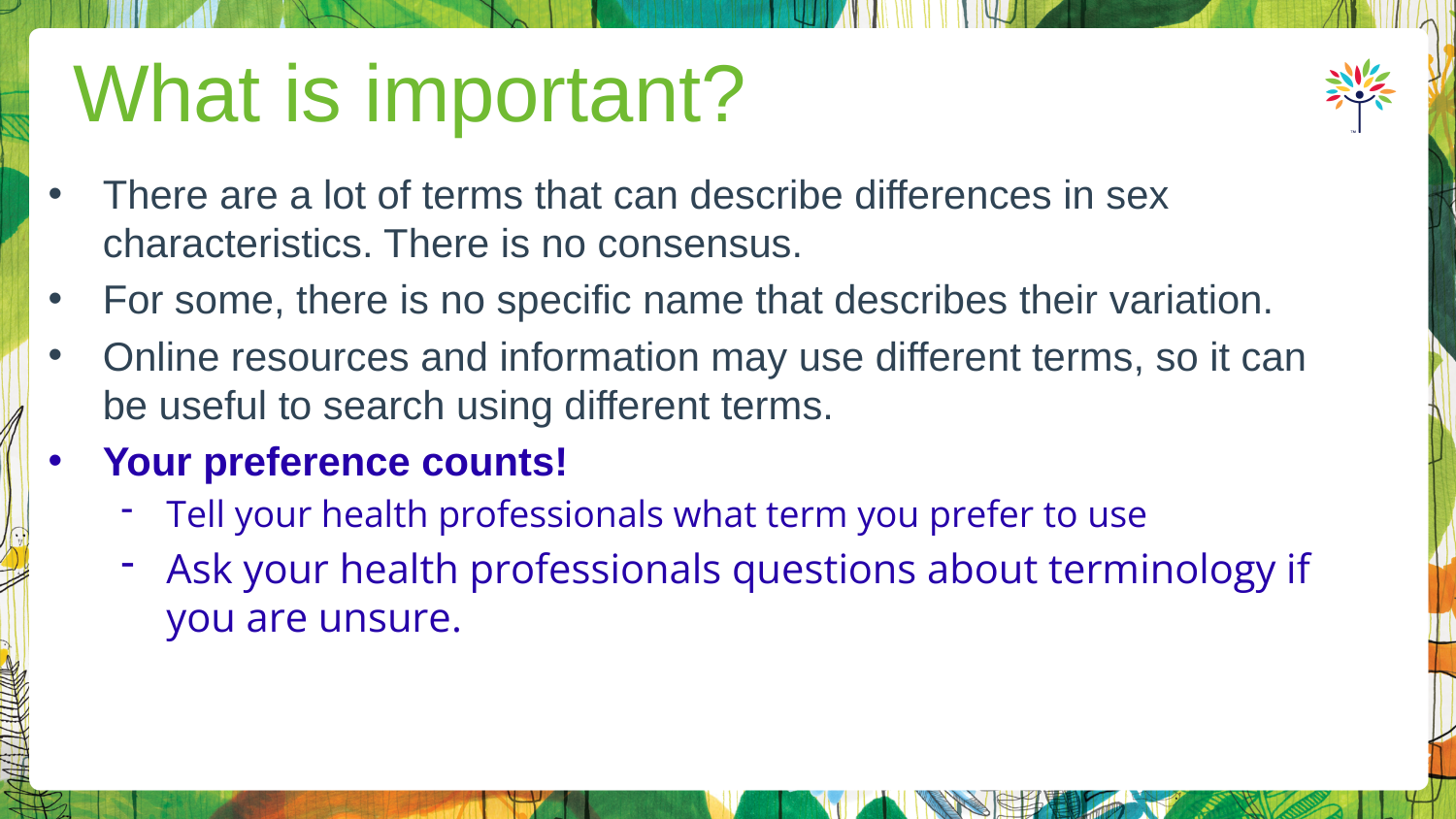

# What is important?
There are a lot of terms that can describe differences in sex characteristics. There is no consensus.
For some, there is no specific name that describes their variation.
Online resources and information may use different terms, so it can be useful to search using different terms.
Your preference counts!
Tell your health professionals what term you prefer to use
Ask your health professionals questions about terminology if you are unsure.